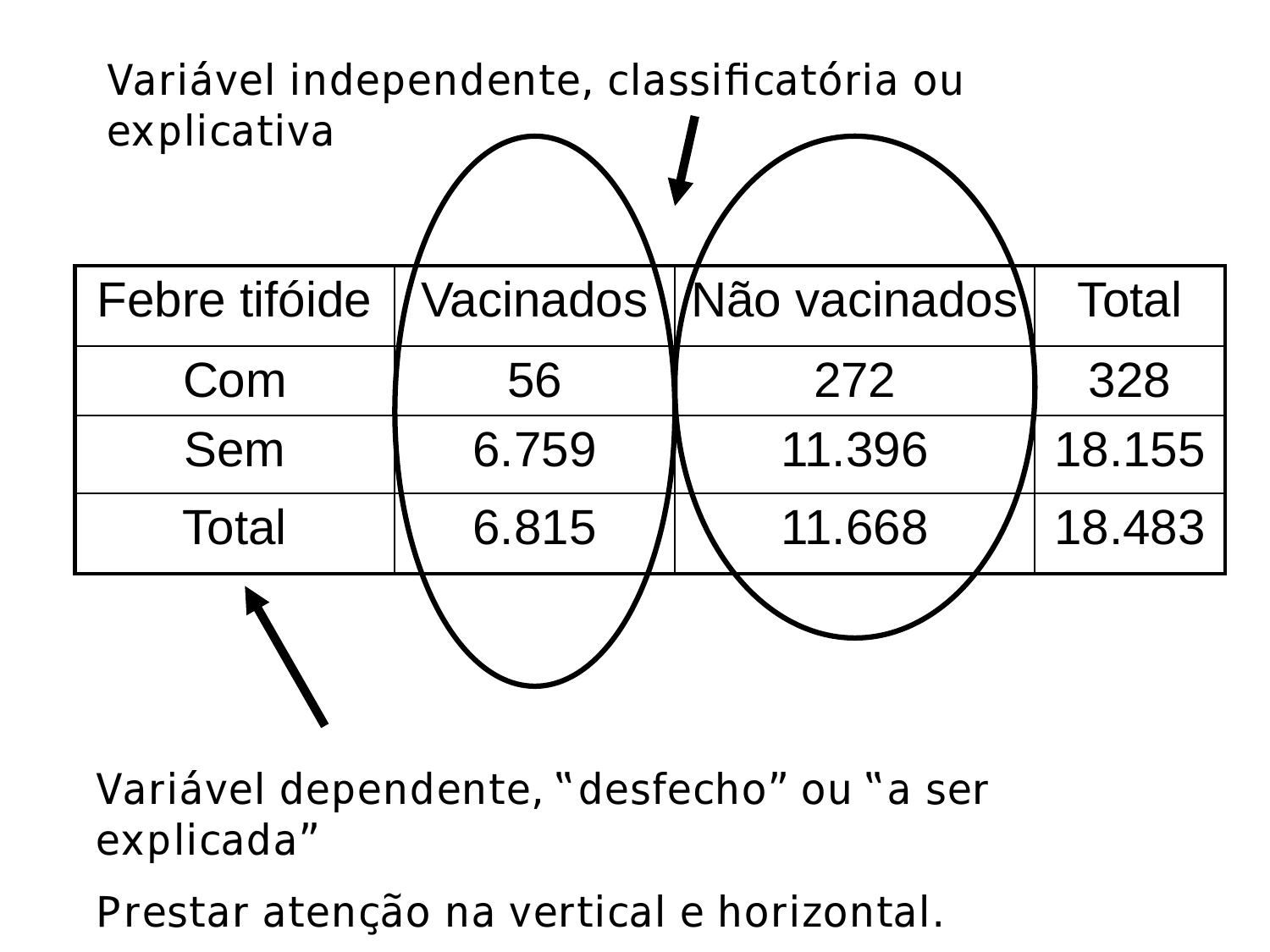

Variável independente, classificatória ou explicativa

| Febre tifóide | Vacinados | Não vacinados | Total |
| --- | --- | --- | --- |
| Com | 56 | 272 | 328 |
| Sem | 6.759 | 11.396 | 18.155 |
| Total | 6.815 | 11.668 | 18.483 |

Variável dependente, “desfecho” ou “a ser explicada”
Prestar atenção na vertical e horizontal.